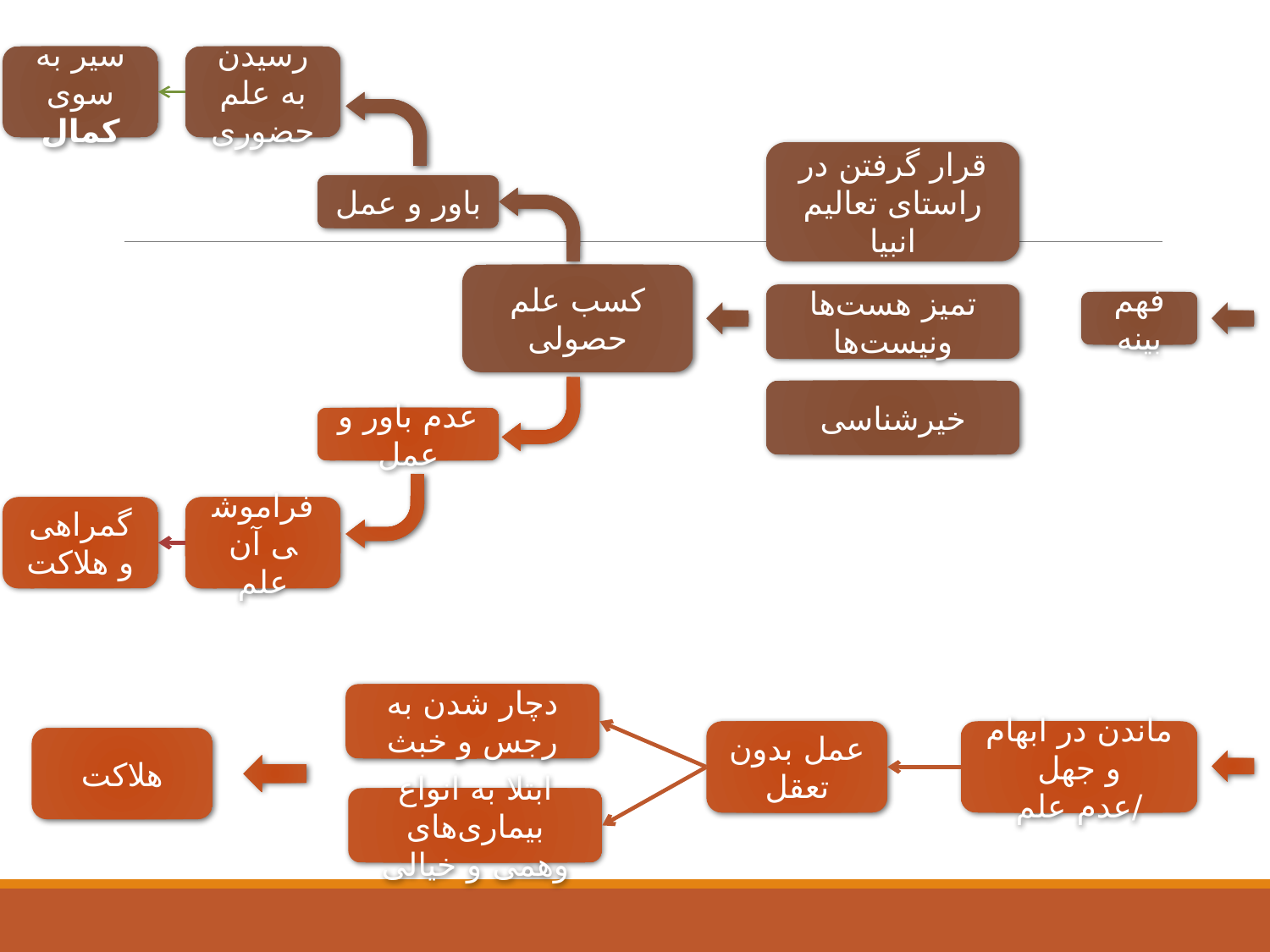

سیر به سوی کمال
رسیدن به علم حضوری

قرار گرفتن در راستای تعالیم انبیا
باور و عمل

کسب علم حصولی
تمیز هست‌ها ونیست‌ها
فهم بینه

خیرشناسی
عدم باور و عمل

گمراهی و هلاکت
فراموشی آن علم
دچار شدن به رجس و خبث
عمل بدون تعقل
ماندن در ابهام و جهل
/عدم علم
هلاکت

ابتلا به انواع بیماری‌های وهمی و خیالی